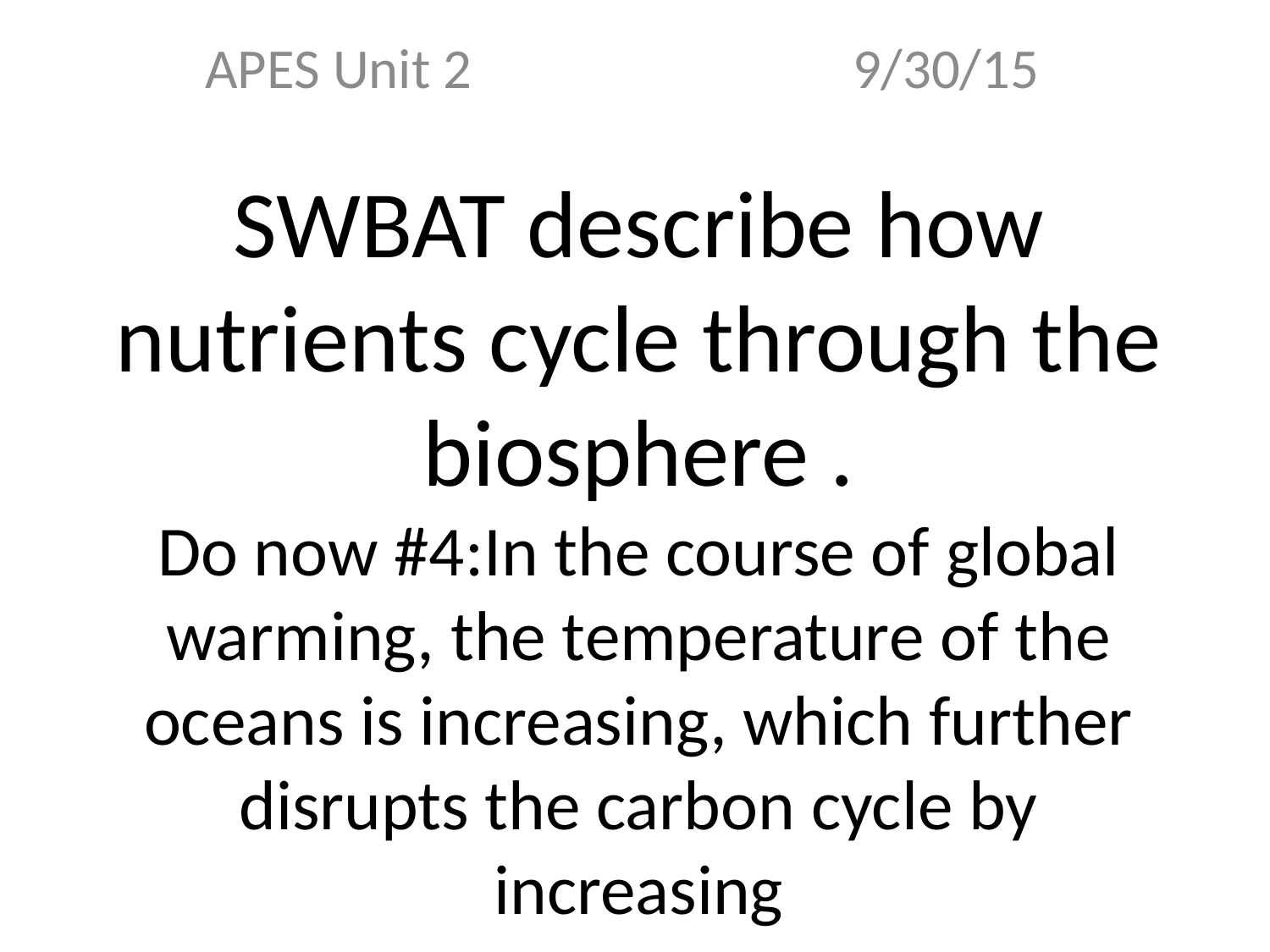

APES Unit 2                              9/30/15
# SWBAT describe how nutrients cycle through the biosphere . Do now #4:In the course of global warming, the temperature of the oceans is increasing, which further disrupts the carbon cycle by increasing